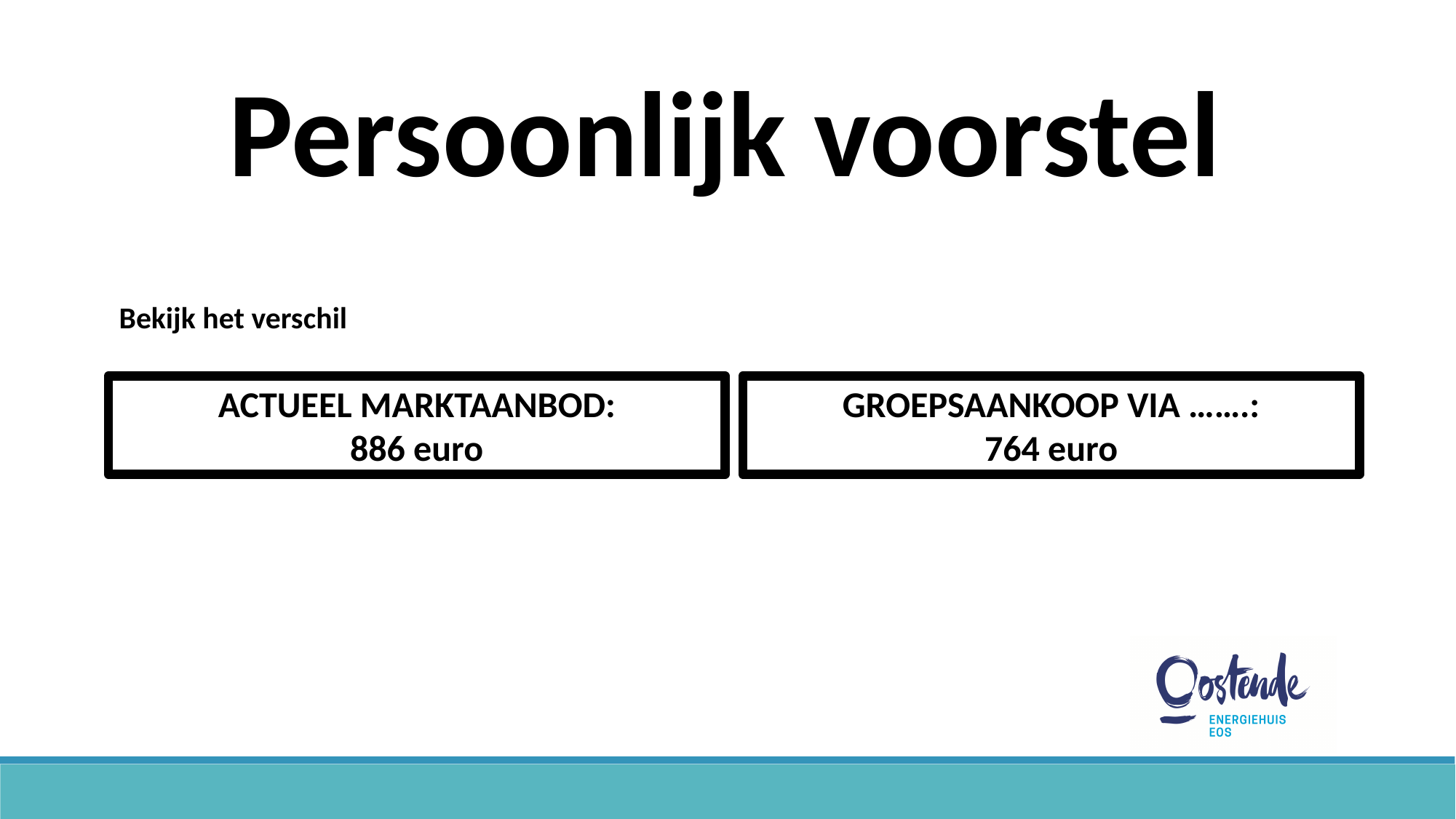

Persoonlijk voorstel
Bekijk het verschil
ACTUEEL MARKTAANBOD:
886 euro
GROEPSAANKOOP VIA …….:
764 euro